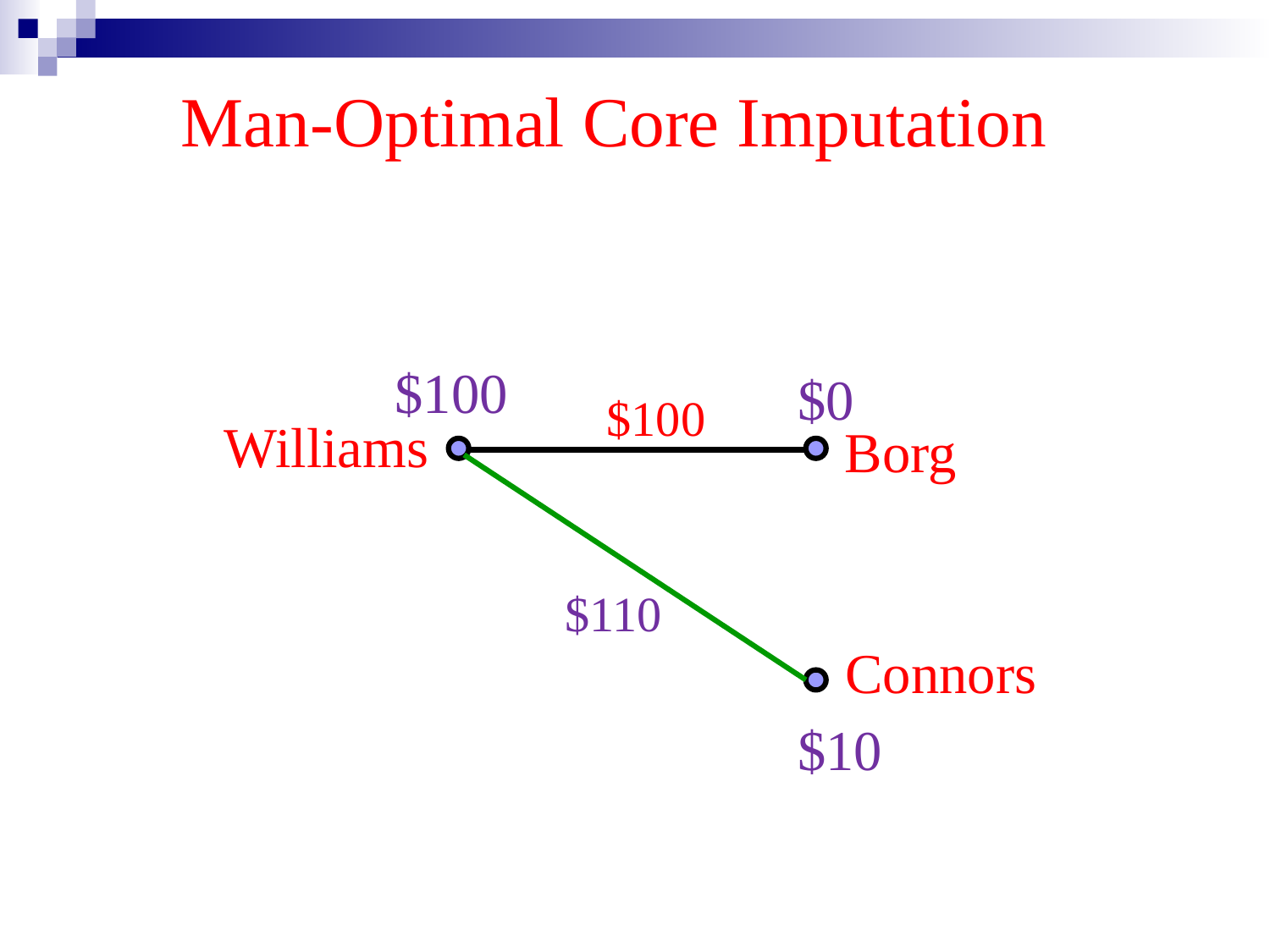

Man-Optimal Core Imputation
$100
$0
$100
Williams
Borg

$110
Connors

$10